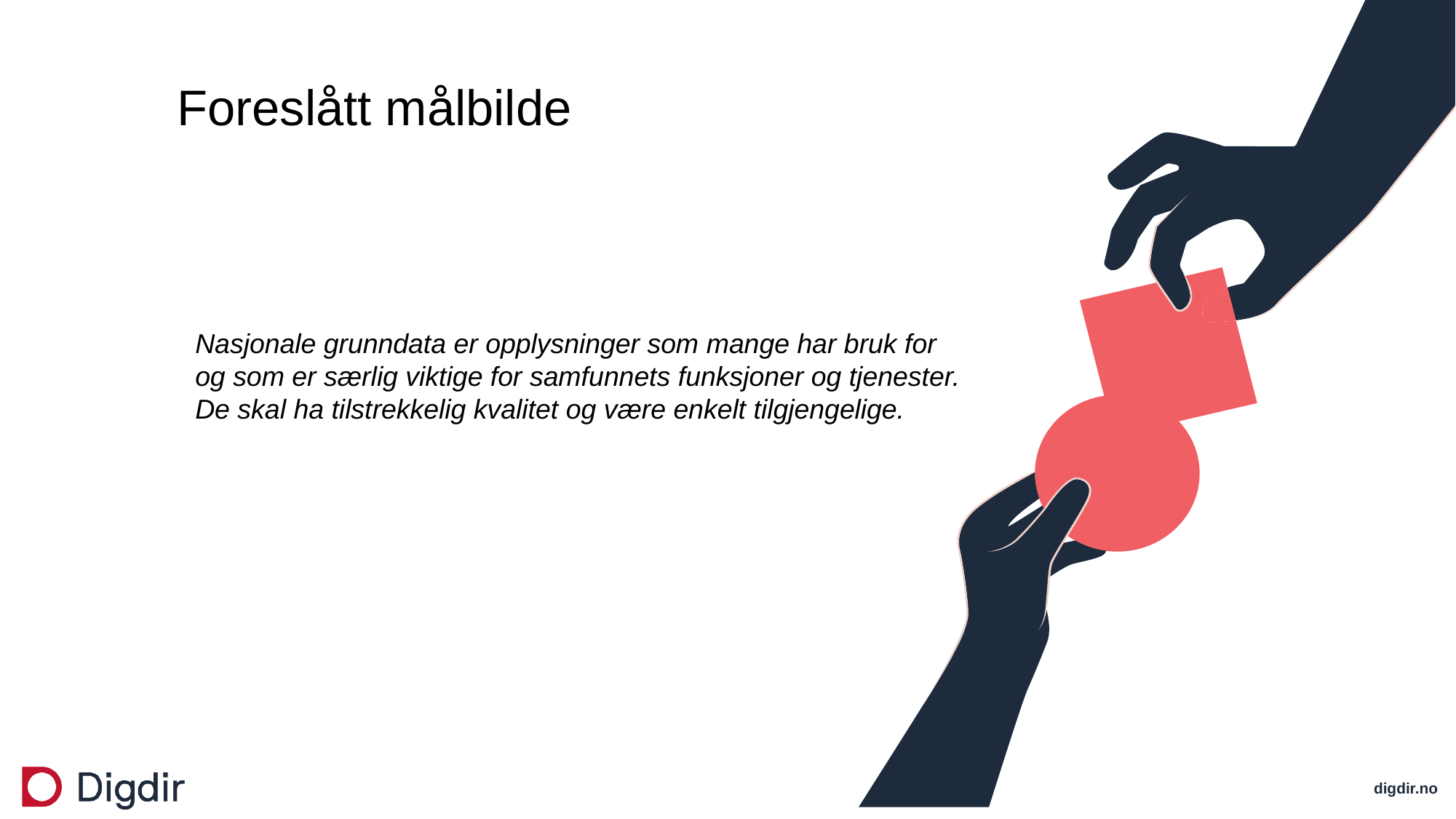

# Foreslått målbilde

Nasjonale grunndata er opplysninger som mange har bruk for og som er særlig viktige for samfunnets funksjoner og tjenester. De skal ha tilstrekkelig kvalitet og være enkelt tilgjengelige.